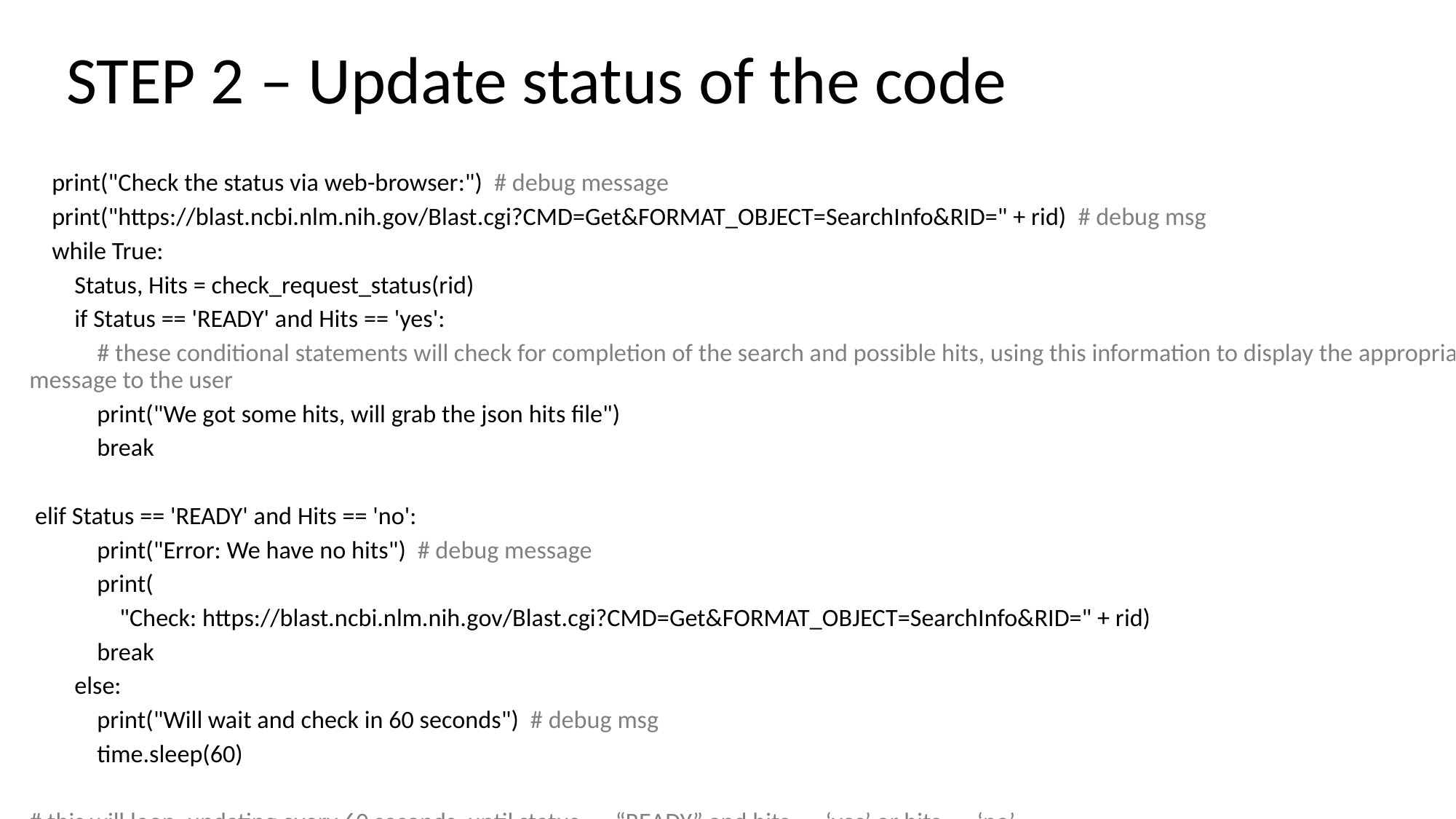

# STEP 2 – Update status of the code
    print("Check the status via web-browser:")  # debug message
    print("https://blast.ncbi.nlm.nih.gov/Blast.cgi?CMD=Get&FORMAT_OBJECT=SearchInfo&RID=" + rid)  # debug msg
    while True:
        Status, Hits = check_request_status(rid)
        if Status == 'READY' and Hits == 'yes':
            # these conditional statements will check for completion of the search and possible hits, using this information to display the appropriate message to the user
            print("We got some hits, will grab the json hits file")
            break

 elif Status == 'READY' and Hits == 'no':
            print("Error: We have no hits")  # debug message
            print(
                "Check: https://blast.ncbi.nlm.nih.gov/Blast.cgi?CMD=Get&FORMAT_OBJECT=SearchInfo&RID=" + rid)
            break
        else:
            print("Will wait and check in 60 seconds")  # debug msg
            time.sleep(60)

# this will loop, updating every 60 seconds, until status == “READY” and hits == ‘yes’ or hits == ‘no’